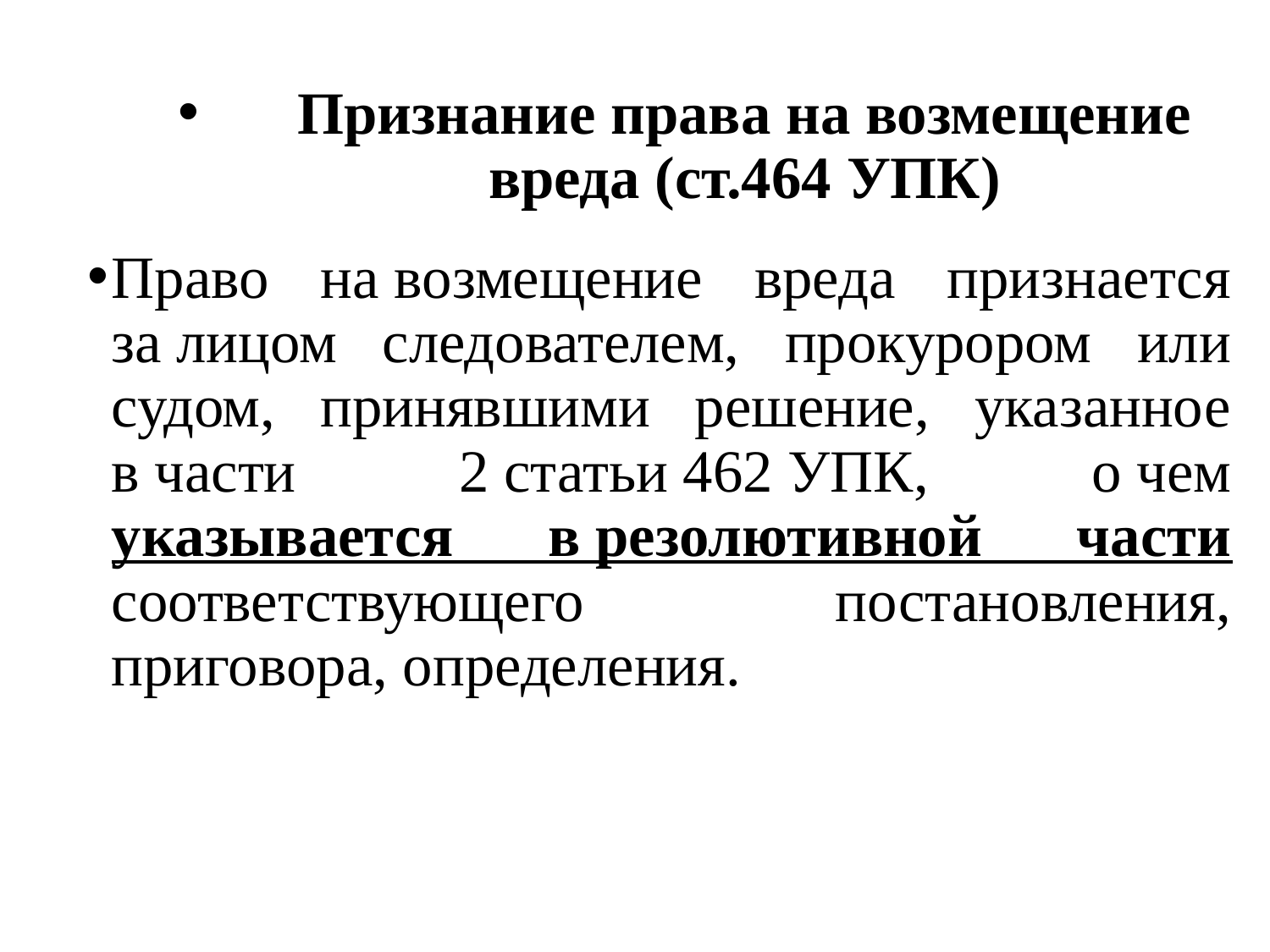

Признание права на возмещение вреда (ст.464 УПК)
Право на возмещение вреда признается за лицом следователем, прокурором или судом, принявшими решение, указанное в части 2 статьи 462 УПК, о чем указывается в резолютивной части соответствующего постановления, приговора, определения.